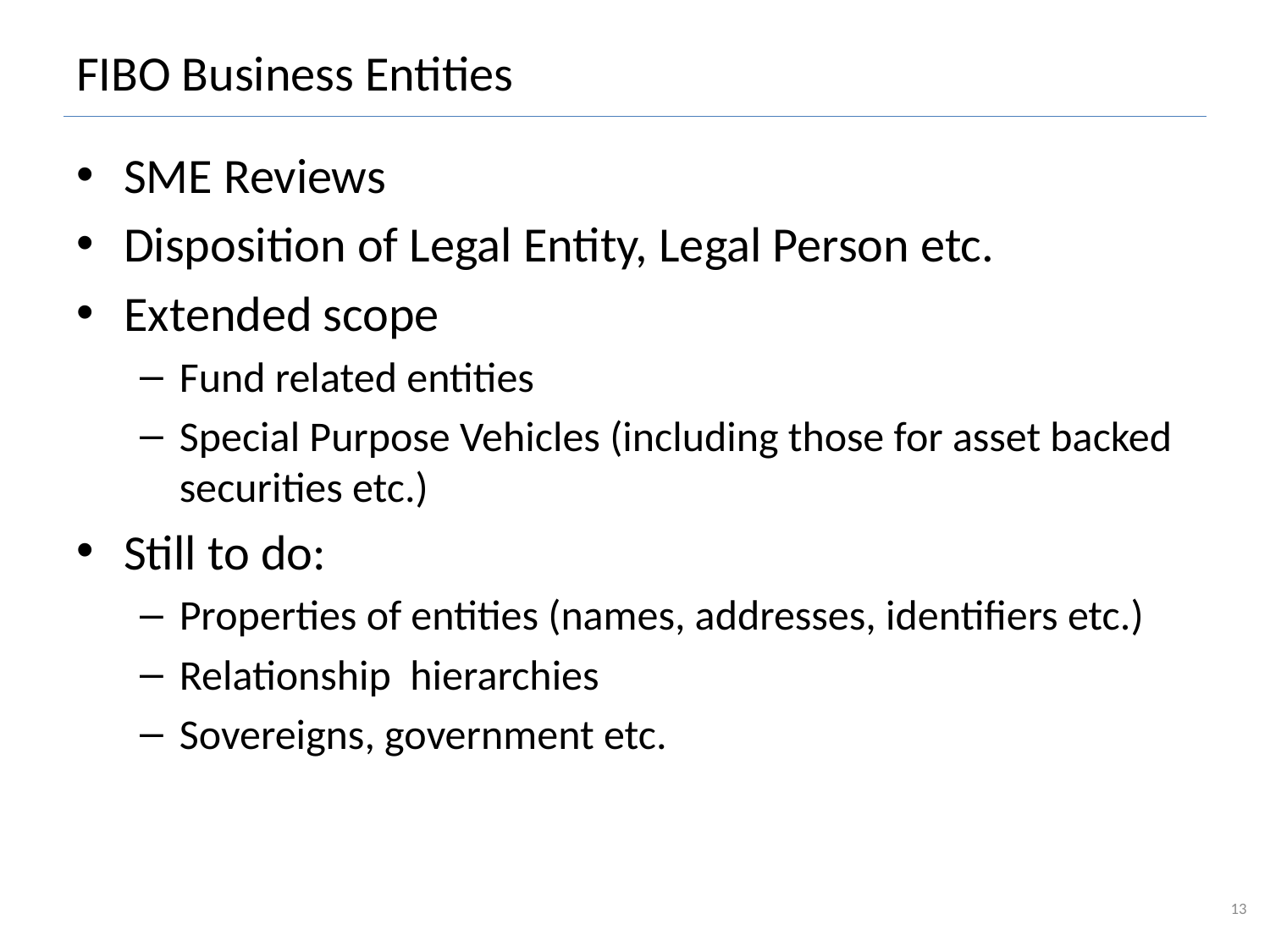

# FIBO Business Entities
SME Reviews
Disposition of Legal Entity, Legal Person etc.
Extended scope
Fund related entities
Special Purpose Vehicles (including those for asset backed securities etc.)
Still to do:
Properties of entities (names, addresses, identifiers etc.)
Relationship  hierarchies
Sovereigns, government etc.
13